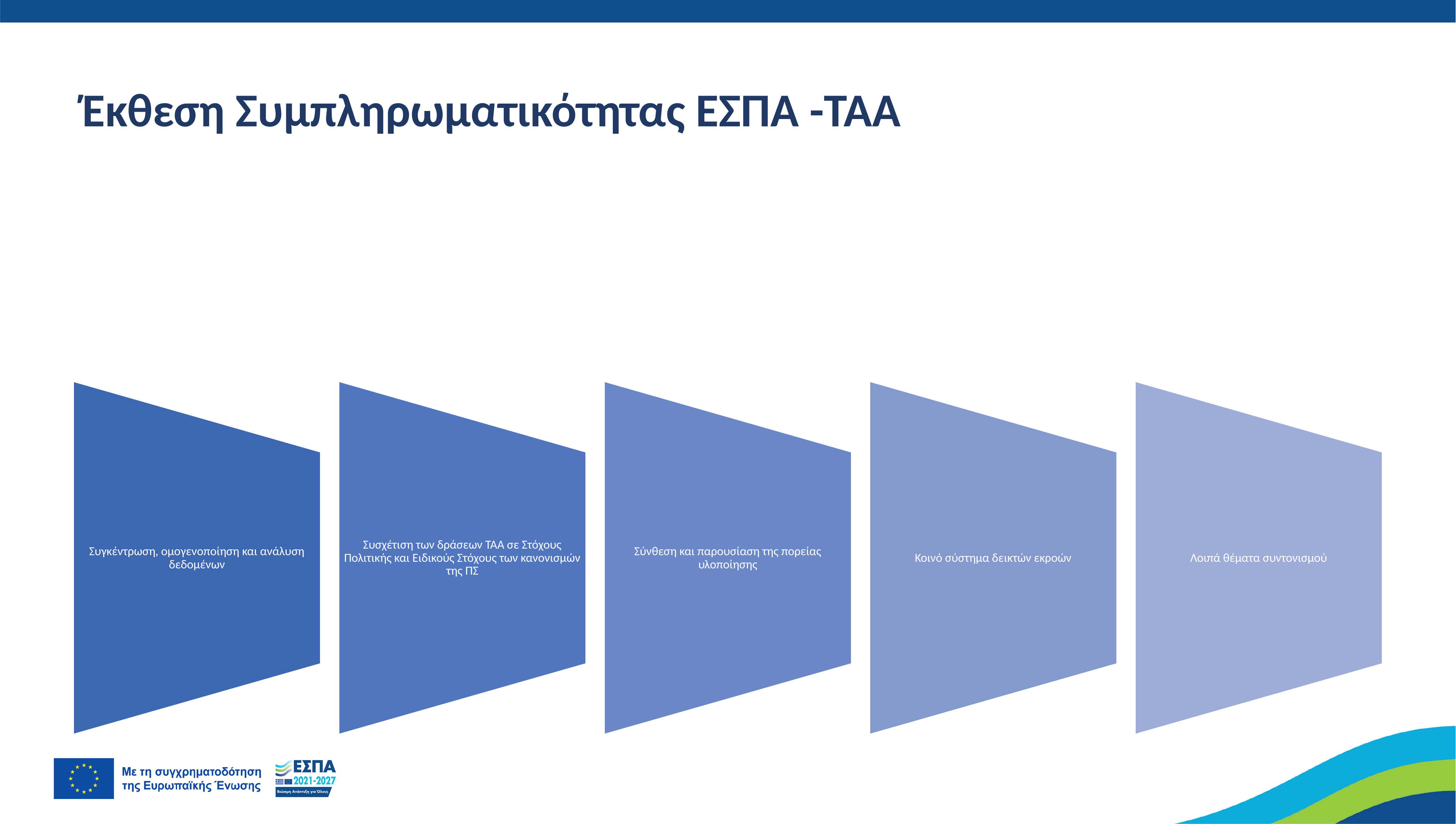

# Έκθεση Συμπληρωματικότητας ΕΣΠΑ -ΤΑΑ
Συγκέντρωση, ομογενοποίηση και ανάλυση δεδομένων
Συσχέτιση των δράσεων ΤΑΑ σε Στόχους Πολιτικής και Ειδικούς Στόχους των κανονισμών της ΠΣ
Σύνθεση και παρουσίαση της πορείας υλοποίησης
Κοινό σύστημα δεικτών εκροών
Λοιπά θέματα συντονισμού